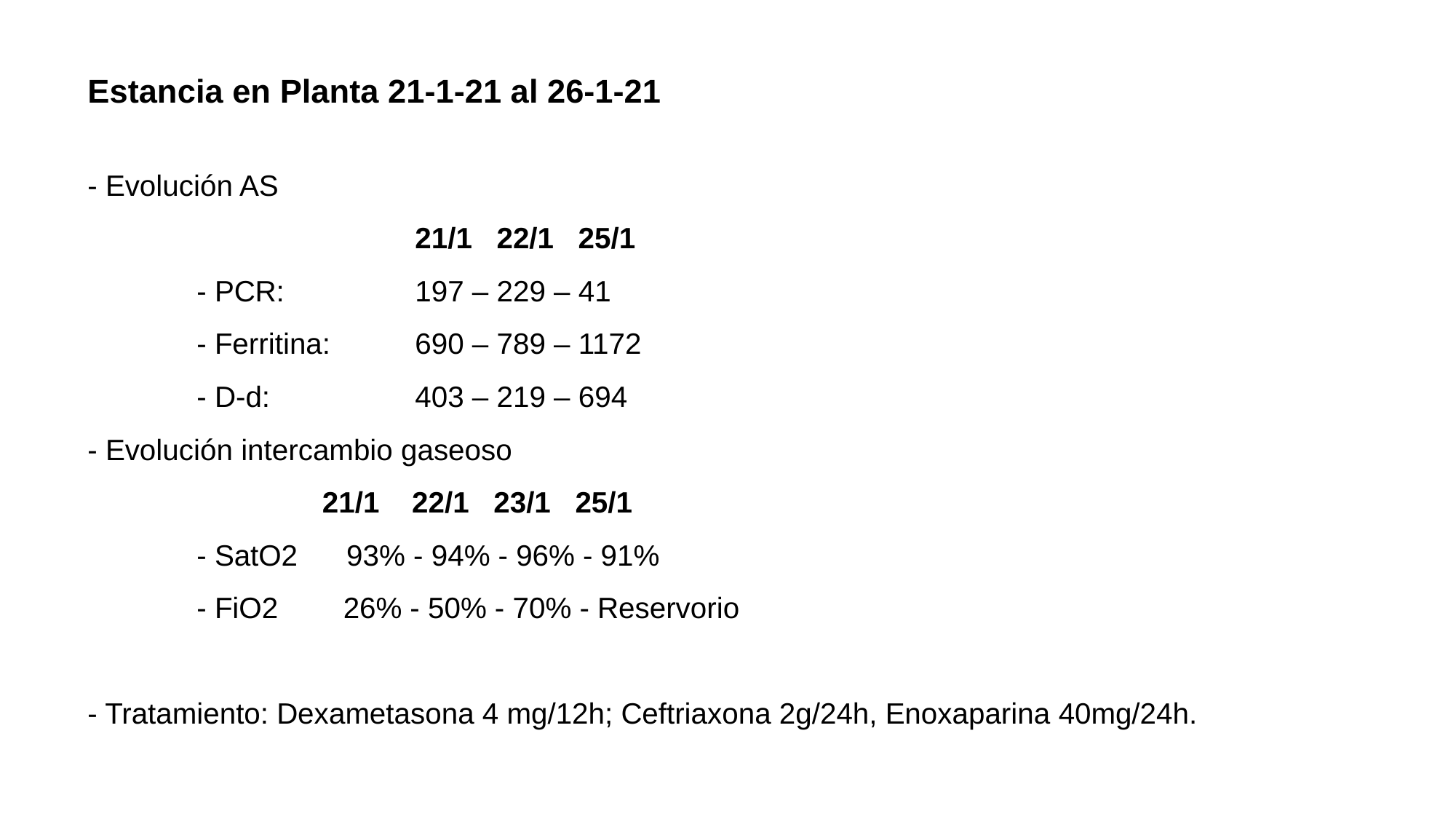

Estancia en Planta 21-1-21 al 26-1-21

- Evolución AS
	 		21/1   22/1   25/1
	- PCR:         	197 – 229 – 41
	- Ferritina:   	690 – 789 – 1172
	- D-d:         	403 – 219 – 694
- Evolución intercambio gaseoso
		  21/1    22/1   23/1   25/1
	- SatO2      93% - 94% - 96% - 91%
	- FiO2        26% - 50% - 70% - Reservorio

- Tratamiento: Dexametasona 4 mg/12h; Ceftriaxona 2g/24h, Enoxaparina 40mg/24h.